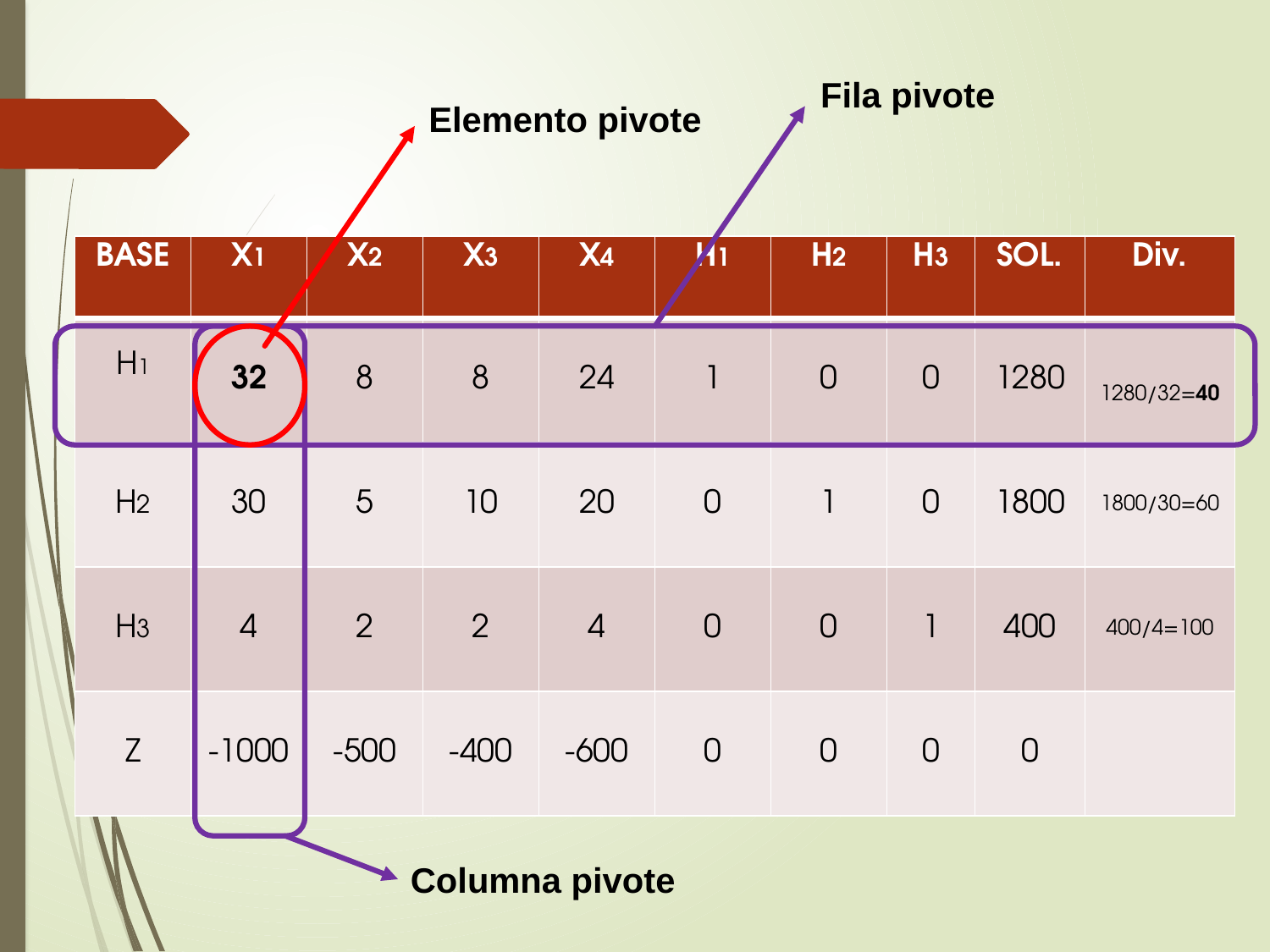

Fila pivote
Elemento pivote
| BASE | X1 | X2 | X3 | X4 | H1 | H2 | H3 | SOL. | Div. |
| --- | --- | --- | --- | --- | --- | --- | --- | --- | --- |
| H1 | 32 | 8 | 8 | 24 | 1 | 0 | 0 | 1280 | 1280/32=40 |
| H2 | 30 | 5 | 10 | 20 | 0 | 1 | 0 | 1800 | 1800/30=60 |
| H3 | 4 | 2 | 2 | 4 | 0 | 0 | 1 | 400 | 400/4=100 |
| Z | -1000 | -500 | -400 | -600 | 0 | 0 | 0 | 0 |  |

Columna pivote